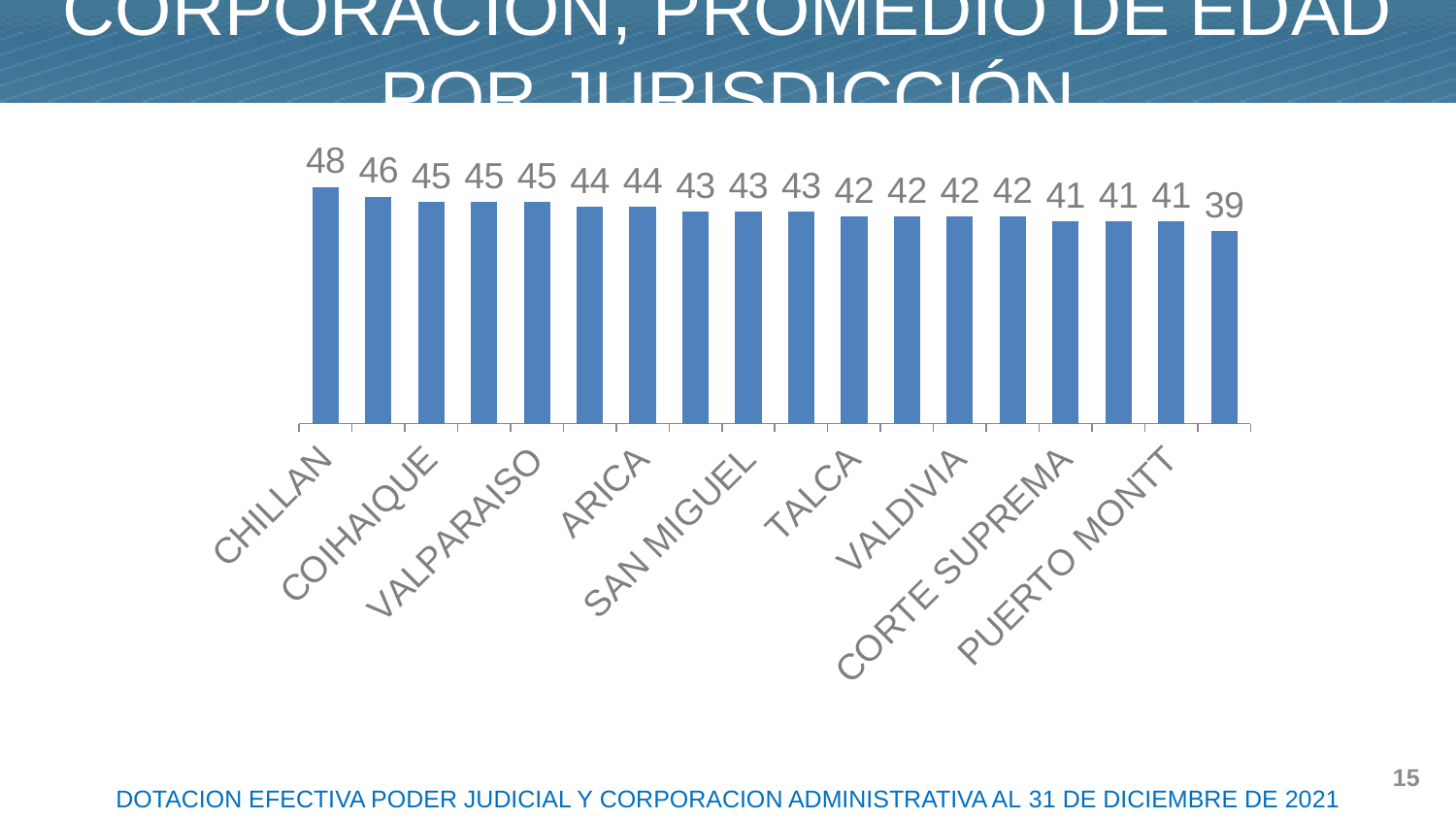

CORPORACIÓN, PROMEDIO DE EDAD POR JURISDICCIÓN

### Chart

| Category |  |
|---|---|
| CHILLAN | 48.0 |
| IQUIQUE | 46.0 |
| COIHAIQUE | 45.0 |
| TEMUCO | 45.0 |
| VALPARAISO | 45.0 |
| LA SERENA | 44.0 |
| ARICA | 44.0 |
| CONCEPCION | 43.0 |
| SAN MIGUEL | 43.0 |
| ANTOFAGASTA | 43.0 |
| TALCA | 42.0 |
| PUNTA ARENAS | 42.0 |
| VALDIVIA | 42.0 |
| RANCAGUA | 42.0 |
| CORTE SUPREMA | 41.0 |
| SANTIAGO | 41.0 |
| PUERTO MONTT | 41.0 |
| COPIAPO | 39.0 |
15